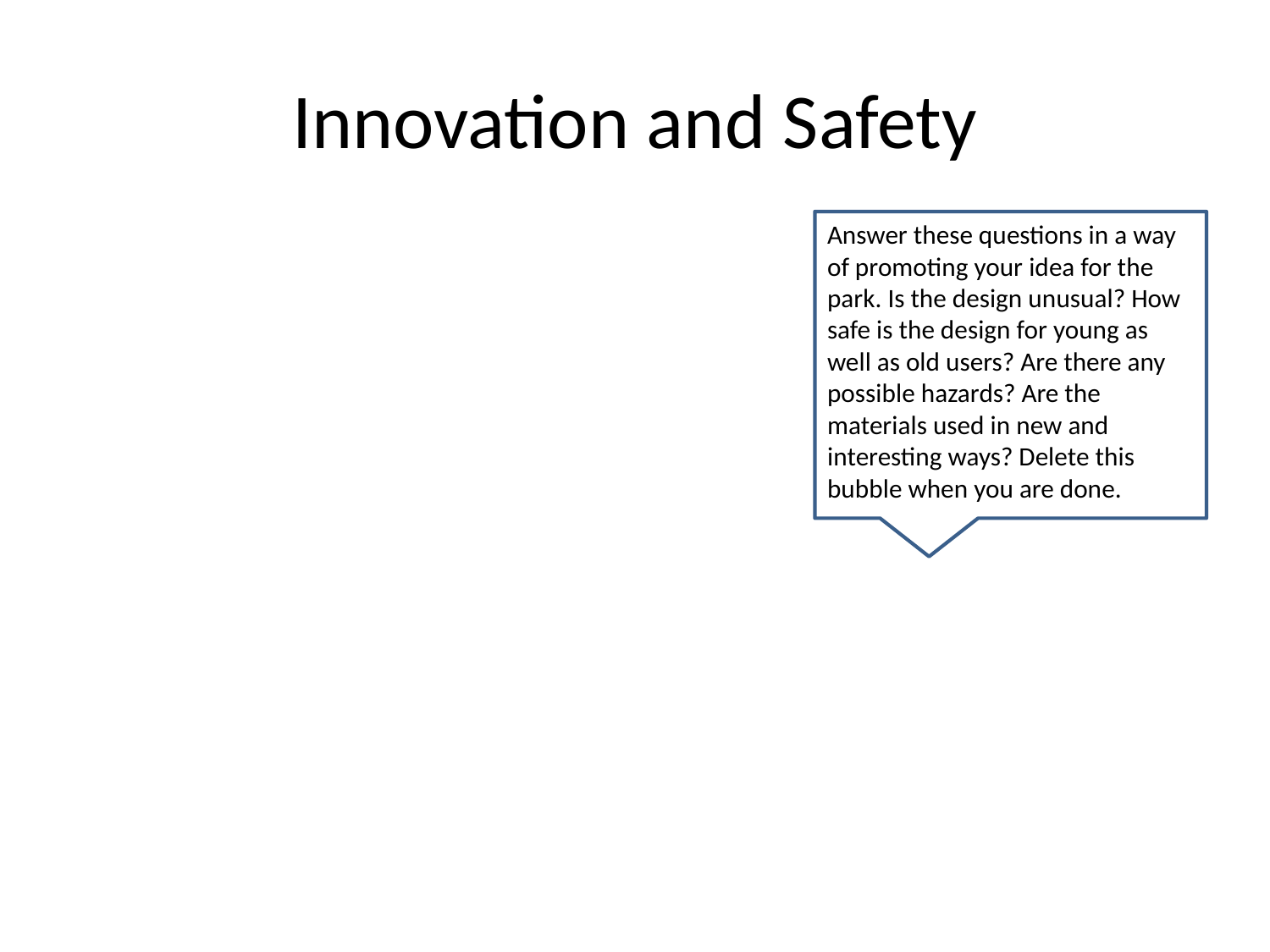

# Innovation and Safety
Answer these questions in a way of promoting your idea for the park. Is the design unusual? How safe is the design for young as well as old users? Are there any possible hazards? Are the materials used in new and interesting ways? Delete this bubble when you are done.